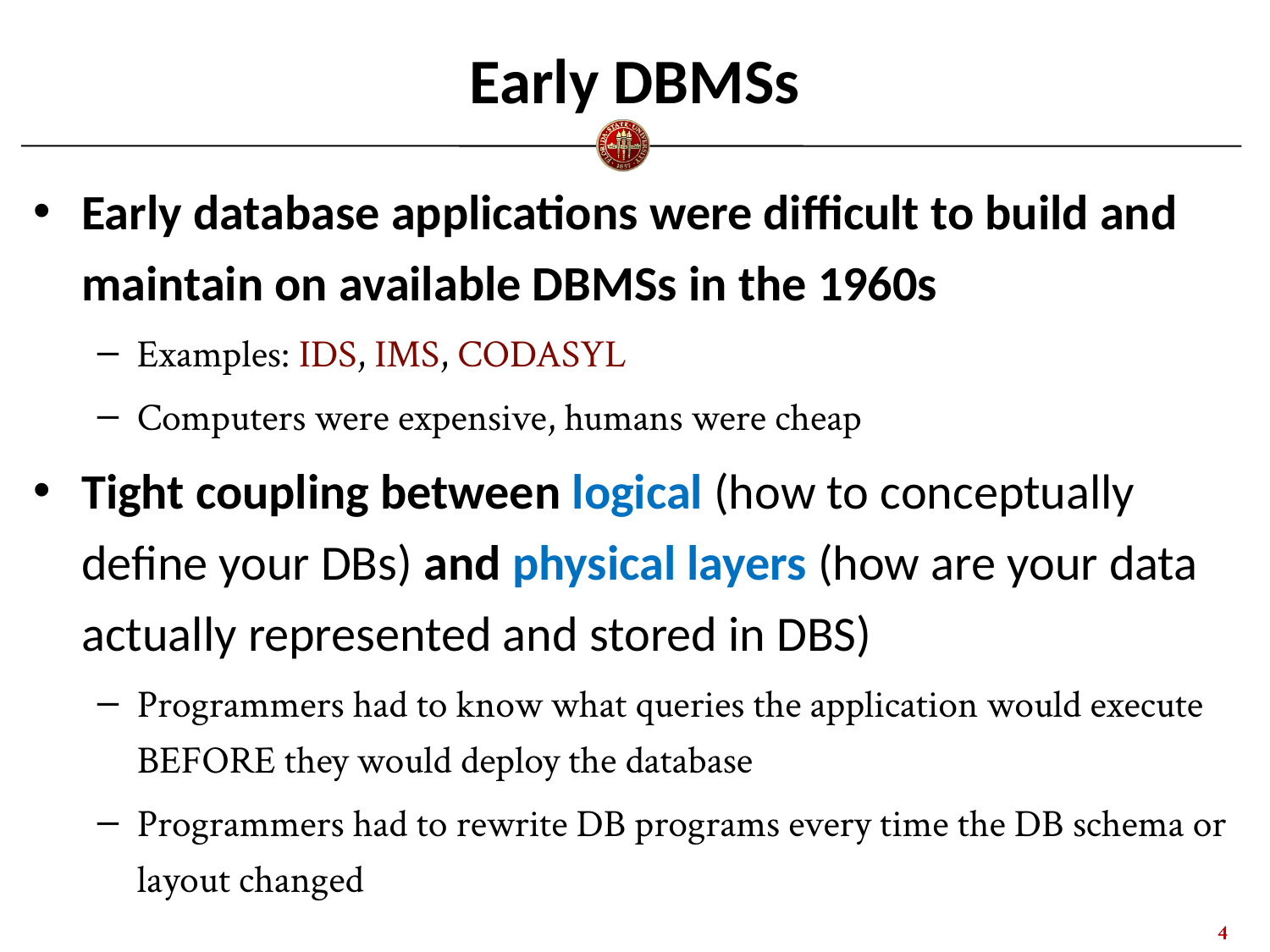

# Early DBMSs
Early database applications were difficult to build and maintain on available DBMSs in the 1960s
Examples: IDS, IMS, CODASYL
Computers were expensive, humans were cheap
Tight coupling between logical (how to conceptually define your DBs) and physical layers (how are your data actually represented and stored in DBS)
Programmers had to know what queries the application would execute BEFORE they would deploy the database
Programmers had to rewrite DB programs every time the DB schema or layout changed
4